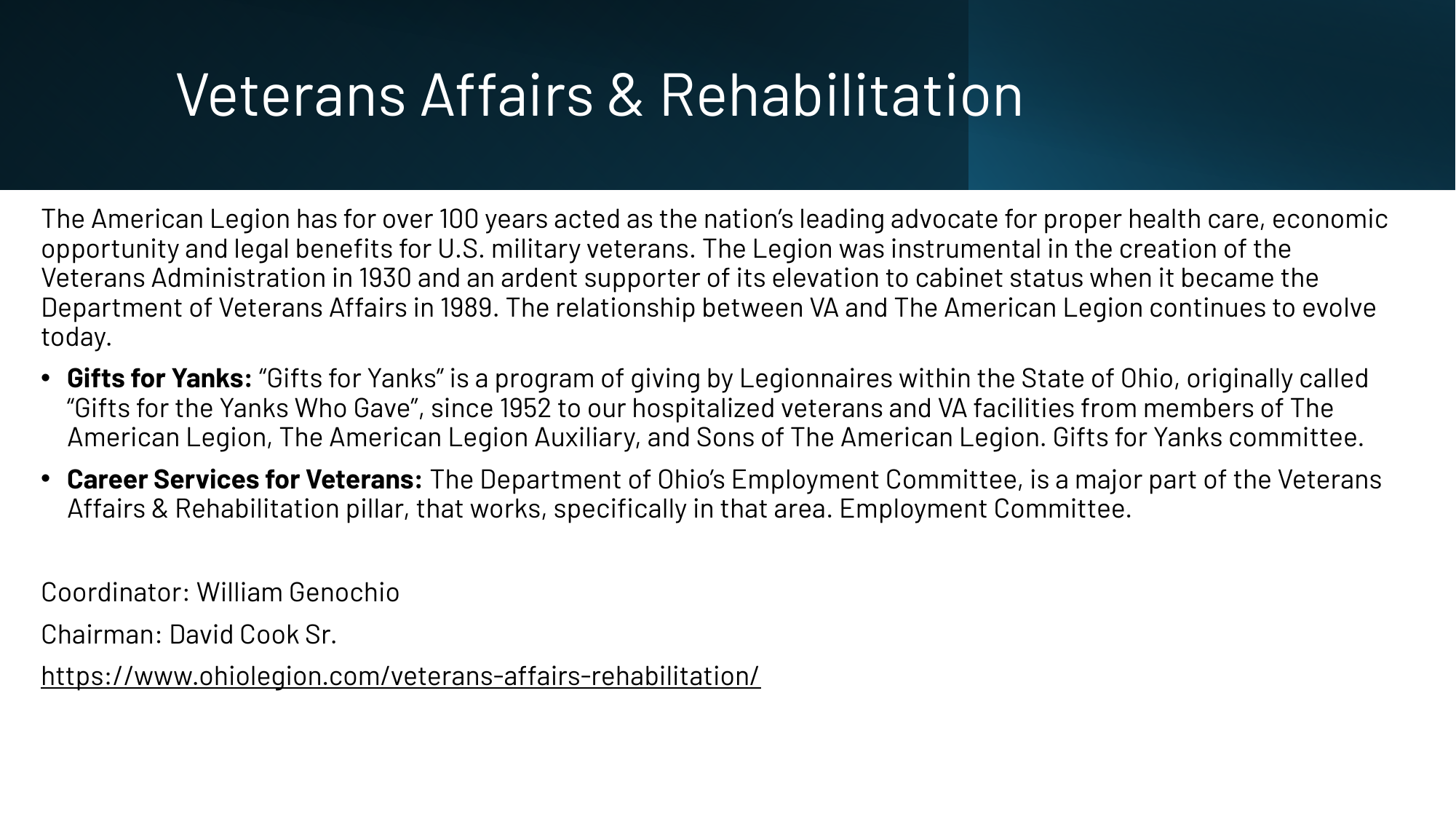

# Veterans Affairs & Rehabilitation
The American Legion has for over 100 years acted as the nation’s leading advocate for proper health care, economic opportunity and legal benefits for U.S. military veterans. The Legion was instrumental in the creation of the Veterans Administration in 1930 and an ardent supporter of its elevation to cabinet status when it became the Department of Veterans Affairs in 1989. The relationship between VA and The American Legion continues to evolve today.
Gifts for Yanks: “Gifts for Yanks” is a program of giving by Legionnaires within the State of Ohio, originally called “Gifts for the Yanks Who Gave”, since 1952 to our hospitalized veterans and VA facilities from members of The American Legion, The American Legion Auxiliary, and Sons of The American Legion. Gifts for Yanks committee.
Career Services for Veterans: The Department of Ohio’s Employment Committee, is a major part of the Veterans Affairs & Rehabilitation pillar, that works, specifically in that area. Employment Committee.

Coordinator: William Genochio
Chairman: David Cook Sr.
https://www.ohiolegion.com/veterans-affairs-rehabilitation/